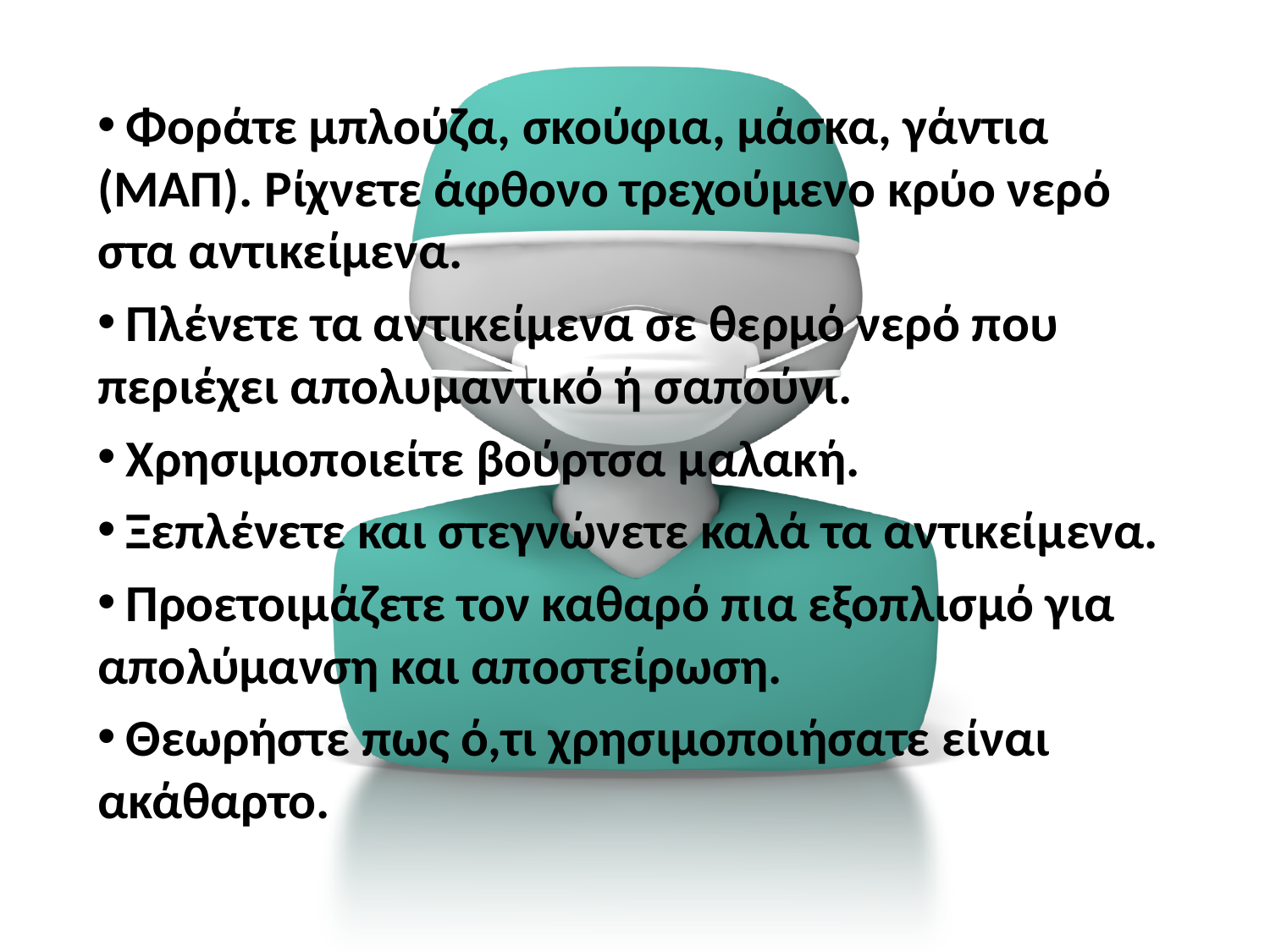

Φοράτε μπλούζα, σκούφια, μάσκα, γάντια (ΜΑΠ). Ρίχνετε άφθονο τρεχούμενο κρύο νερό στα αντικείμενα.
 Πλένετε τα αντικείμενα σε θερμό νερό που περιέχει απολυμαντικό ή σαπούνι.
 Χρησιμοποιείτε βούρτσα μαλακή.
 Ξεπλένετε και στεγνώνετε καλά τα αντικείμενα.
 Προετοιμάζετε τον καθαρό πια εξοπλισμό για απολύμανση και αποστείρωση.
 Θεωρήστε πως ό,τι χρησιμοποιήσατε είναι ακάθαρτο.